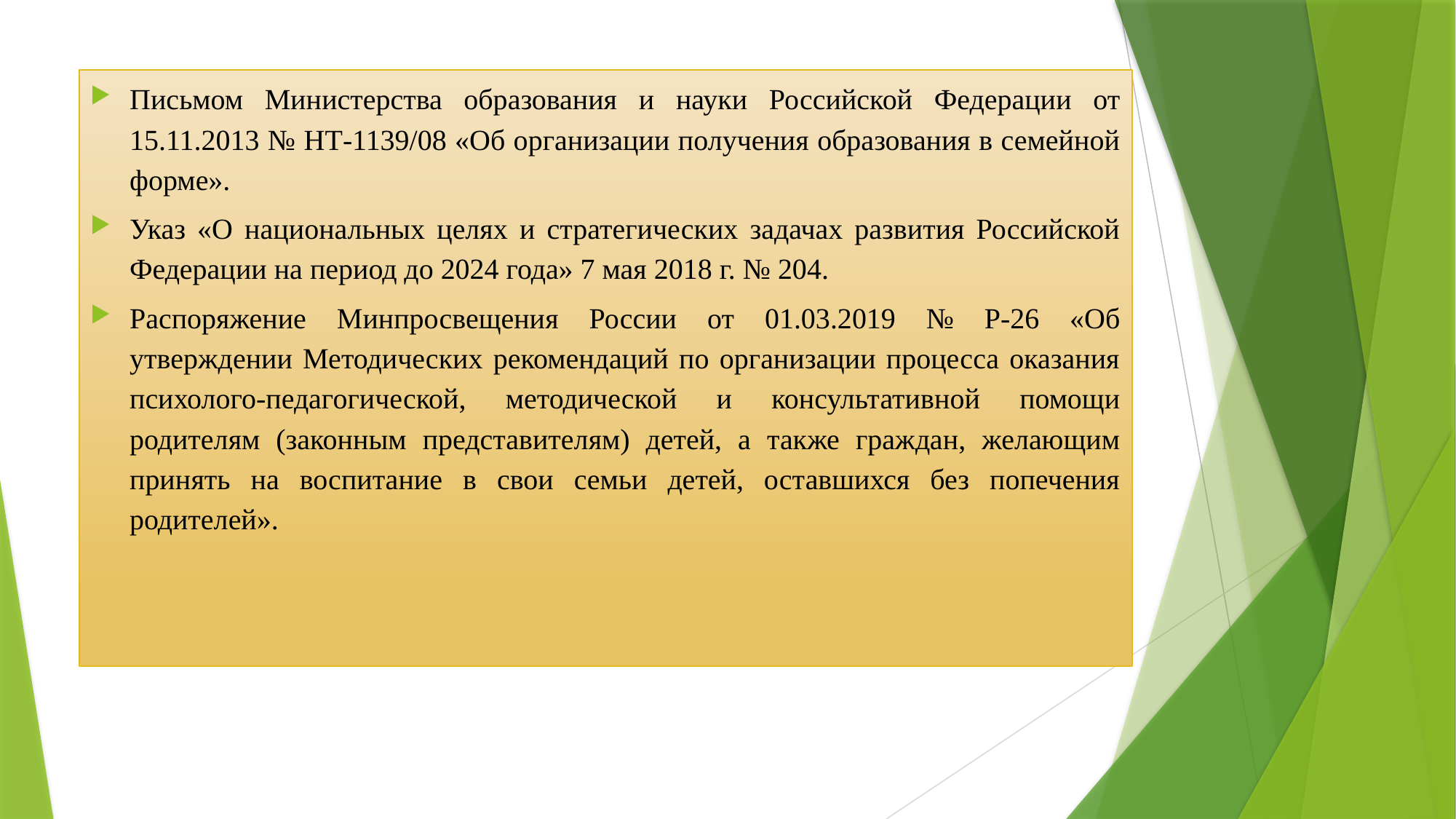

Письмом Министерства образования и науки Российской Федерации от 15.11.2013 № НТ-1139/08 «Об организации получения образования в семейной форме».
Указ «О национальных целях и стратегических задачах развития Российской Федерации на период до 2024 года» 7 мая 2018 г. № 204.
Распоряжение Минпросвещения России от 01.03.2019 № Р-26 «Об утверждении Методических рекомендаций по организации процесса оказания психолого-педагогической, методической и консультативной помощи родителям (законным представителям) детей, а также граждан, желающим принять на воспитание в свои семьи детей, оставшихся без попечения родителей».